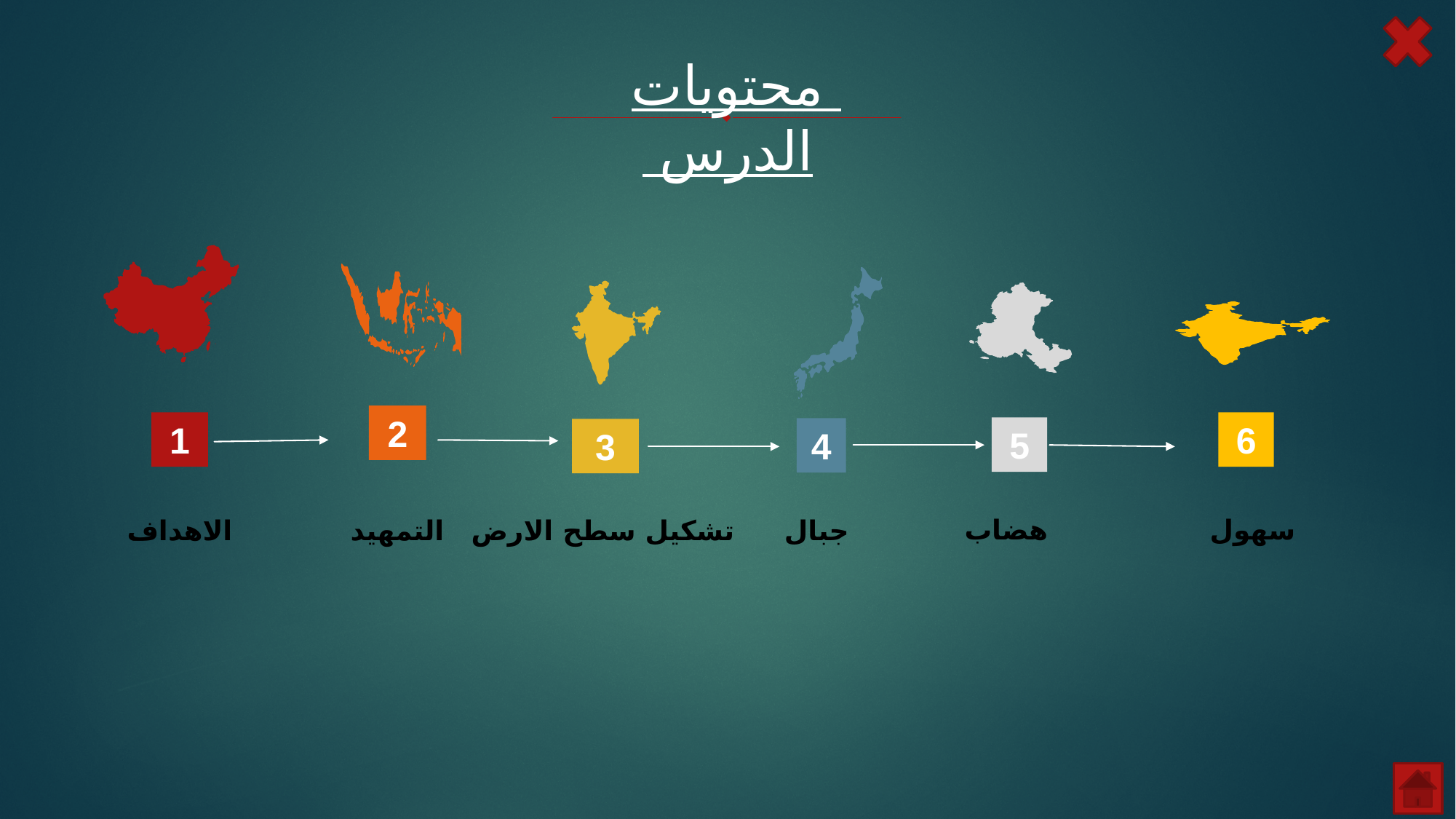

محتويات الدرس

2
6
1
5
4
3
هضاب
سهول
التمهيد
تشكيل سطح الارض
جبال
الاهداف